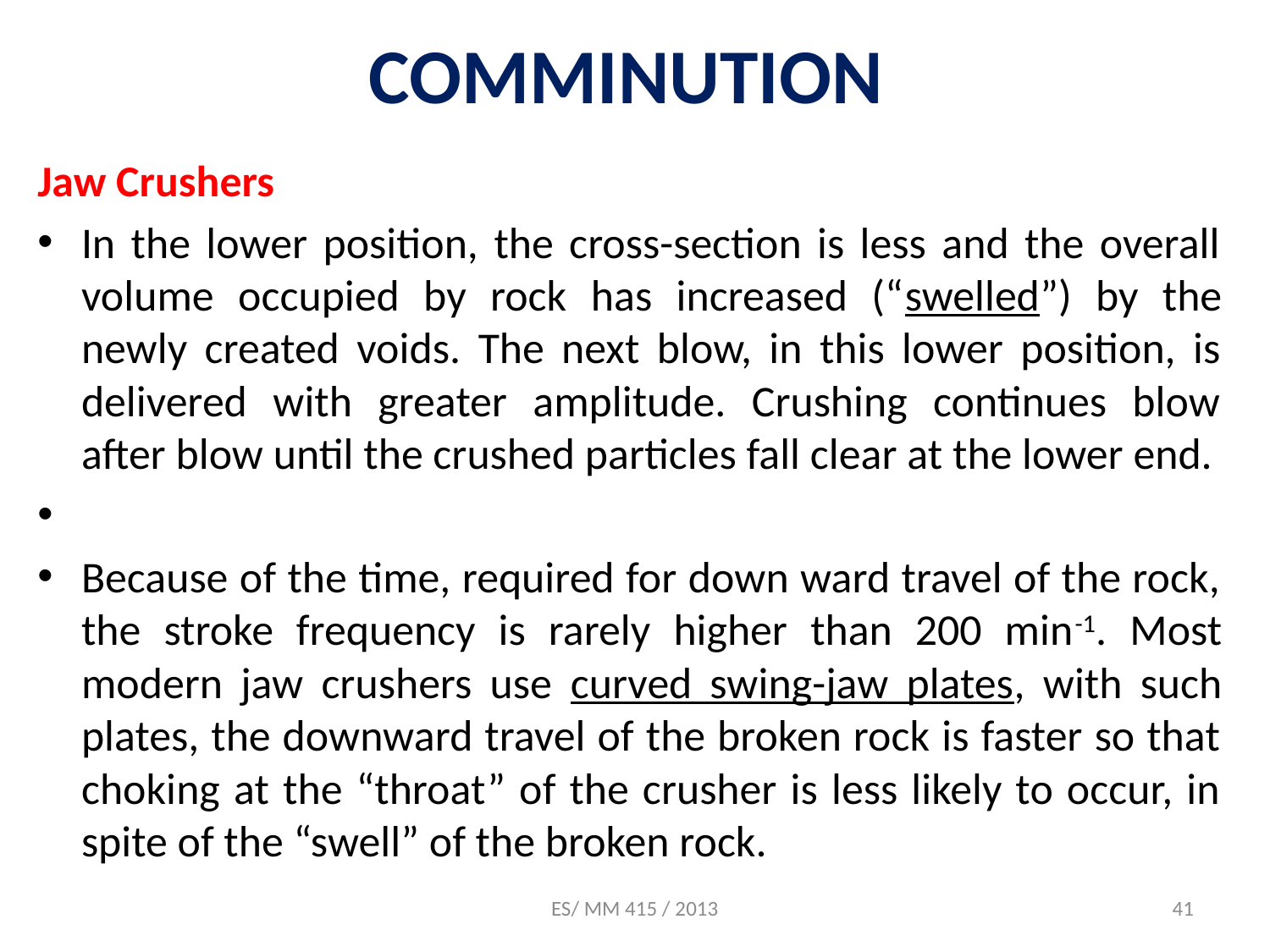

# COMMINUTION
Jaw Crushers
In the lower position, the cross-section is less and the overall volume occupied by rock has increased (“swelled”) by the newly created voids. The next blow, in this lower position, is delivered with greater amplitude. Crushing continues blow after blow until the crushed particles fall clear at the lower end.

Because of the time, required for down ward travel of the rock, the stroke frequency is rarely higher than 200 min-1. Most modern jaw crushers use curved swing-jaw plates, with such plates, the downward travel of the broken rock is faster so that choking at the “throat” of the crusher is less likely to occur, in spite of the “swell” of the broken rock.

ES/ MM 415 / 2013
41